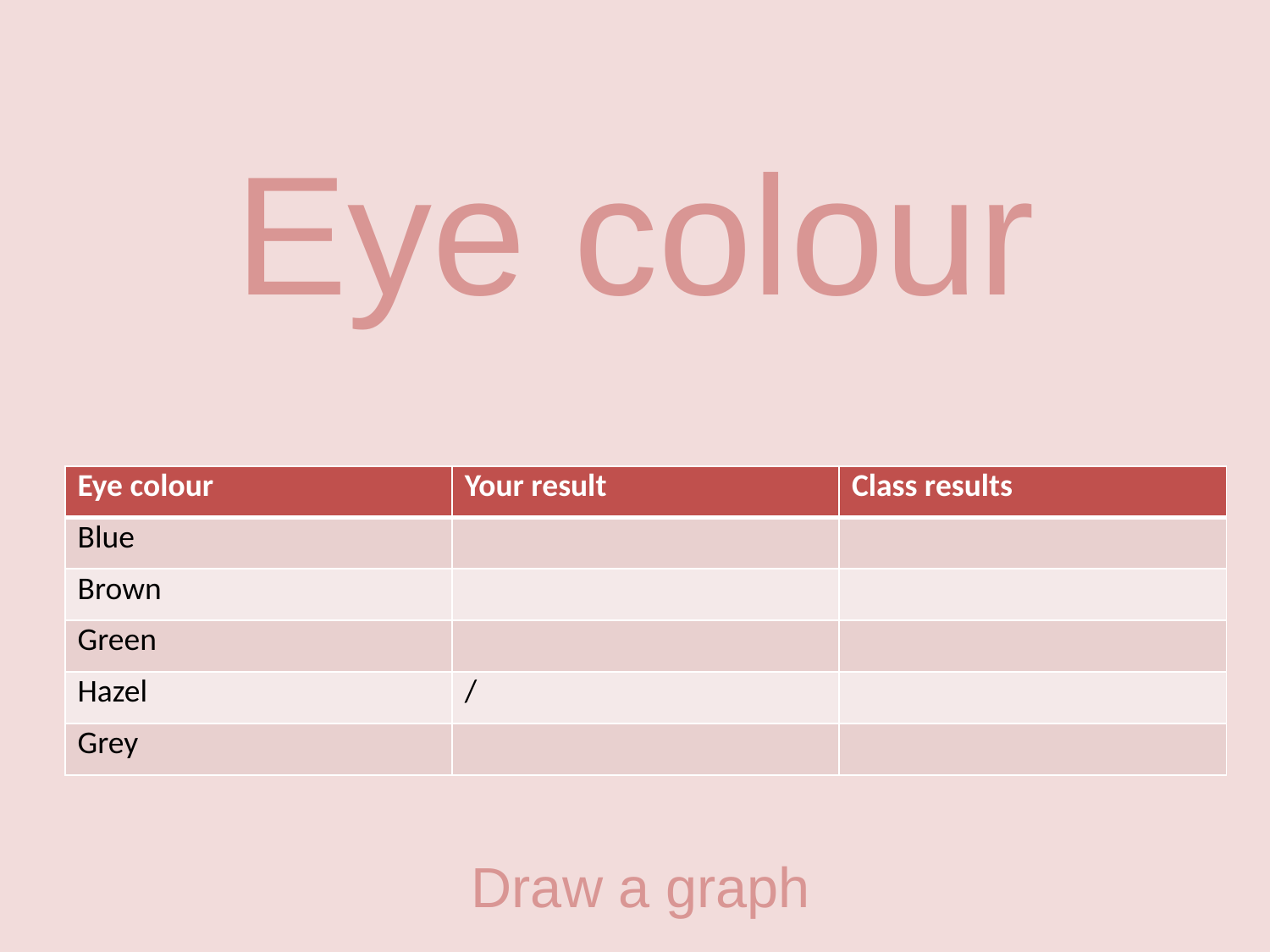

# Eye colour
| Eye colour | Your result | Class results |
| --- | --- | --- |
| Blue |  |  |
| Brown |  |  |
| Green |  |  |
| Hazel | / |  |
| Grey |  |  |
Draw a graph